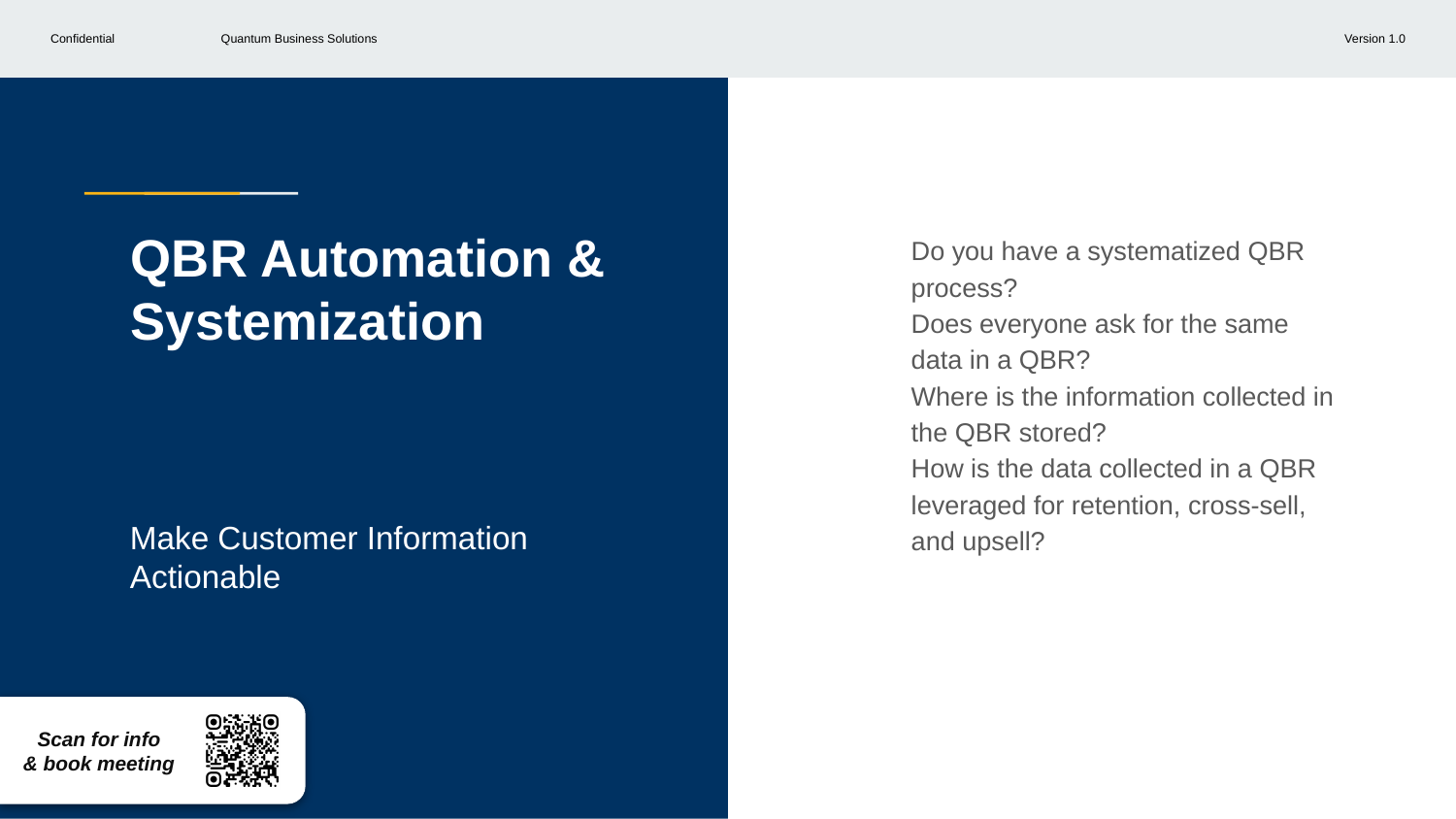

# QBR Automation & Systemization
Do you have a systematized QBR process?
Does everyone ask for the same data in a QBR?
Where is the information collected in the QBR stored?
How is the data collected in a QBR leveraged for retention, cross-sell, and upsell?

Make Customer Information Actionable